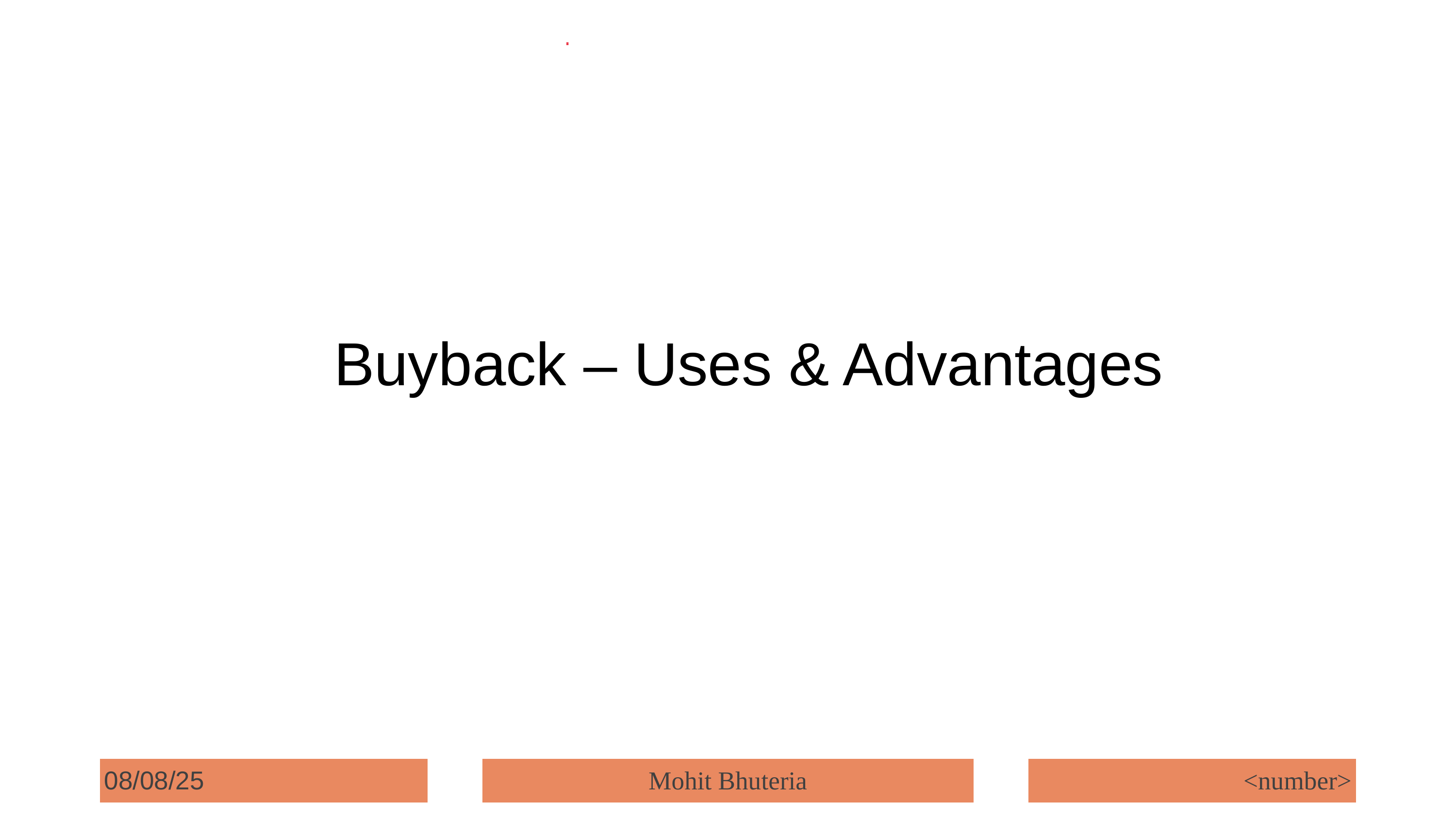

Buyback – Uses & Advantages

08/08/25

Mohit Bhuteria

<number>